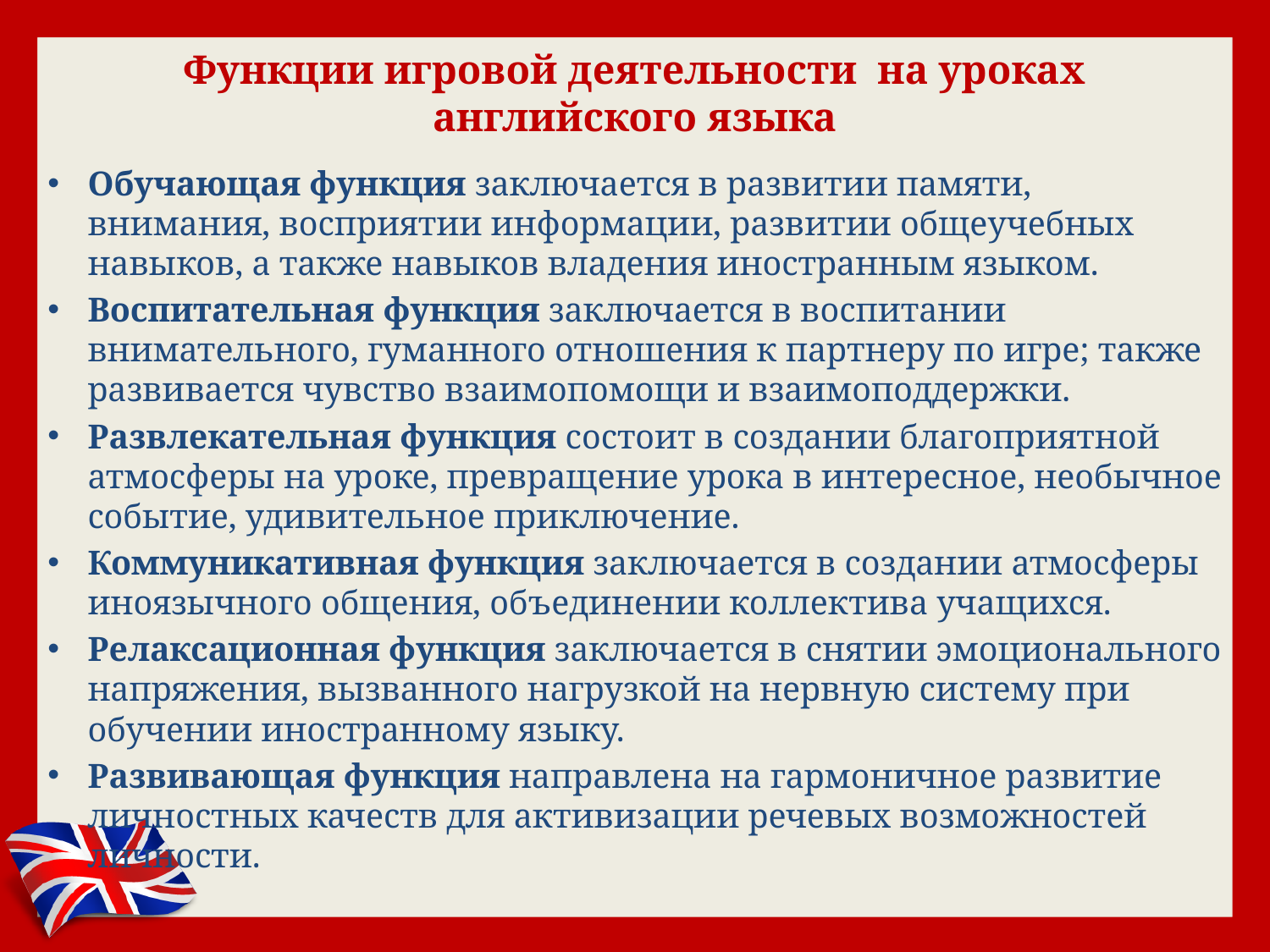

# Функции игровой деятельности  на уроках английского языка
Обучающая функция заключается в развитии памяти, внимания, восприятии информации, развитии общеучебных навыков, а также навыков владения иностранным языком.
Воспитательная функция заключается в воспитании внимательного, гуманного отношения к партнеру по игре; также развивается чувство взаимопомощи и взаимоподдержки.
Развлекательная функция состоит в создании благоприятной атмосферы на уроке, превращение урока в интересное, необычное событие, удивительное приключение.
Коммуникативная функция заключается в создании атмосферы иноязычного общения, объединении коллектива учащихся.
Релаксационная функция заключается в снятии эмоционального напряжения, вызванного нагрузкой на нервную систему при обучении иностранному языку.
Развивающая функция направлена на гармоничное развитие личностных качеств для активизации речевых возможностей личности.